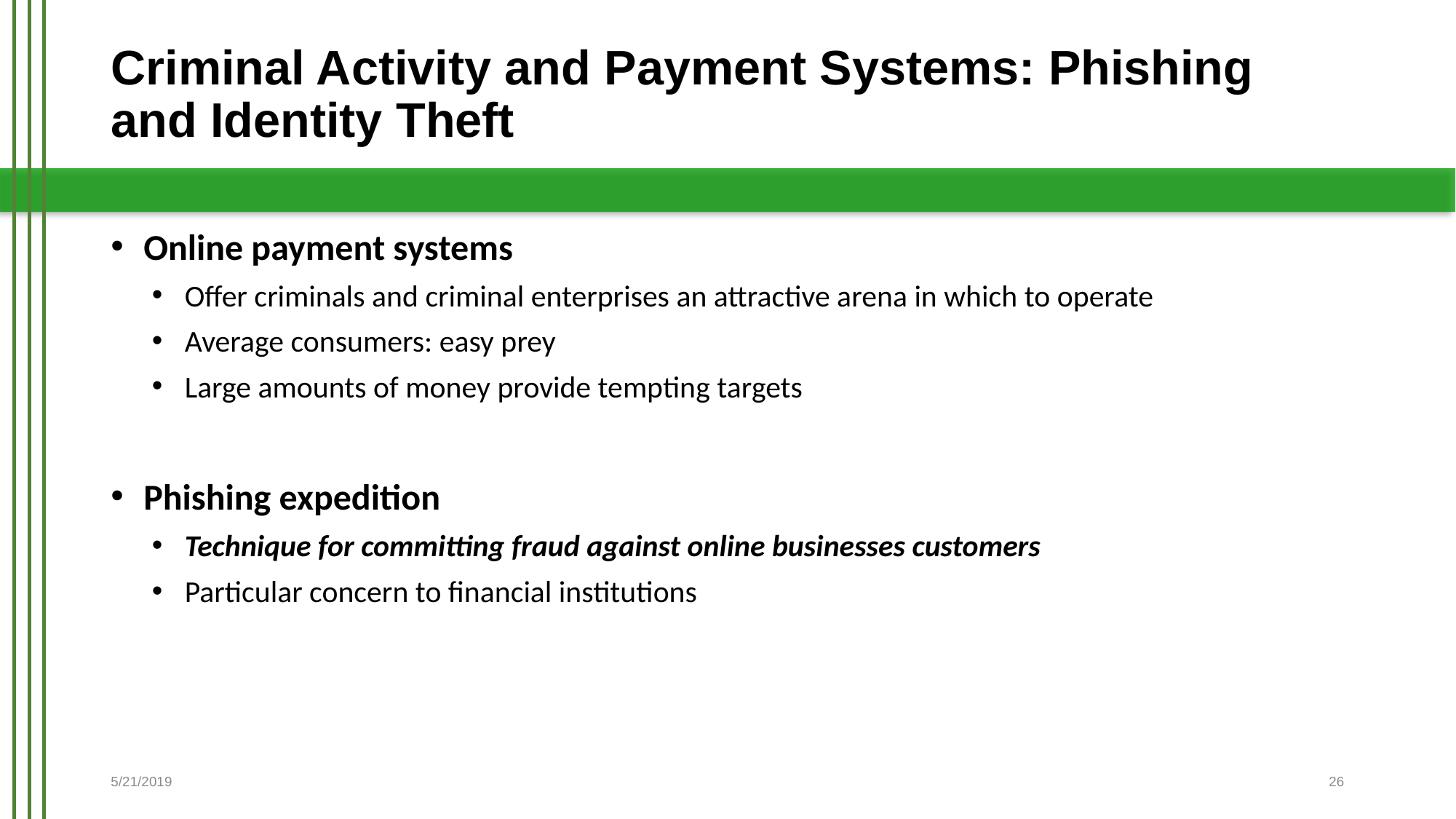

# Criminal Activity and Payment Systems: Phishing and Identity Theft
Online payment systems
Offer criminals and criminal enterprises an attractive arena in which to operate
Average consumers: easy prey
Large amounts of money provide tempting targets

Phishing expedition
Technique for committing fraud against online businesses customers
Particular concern to financial institutions
5/21/2019
26